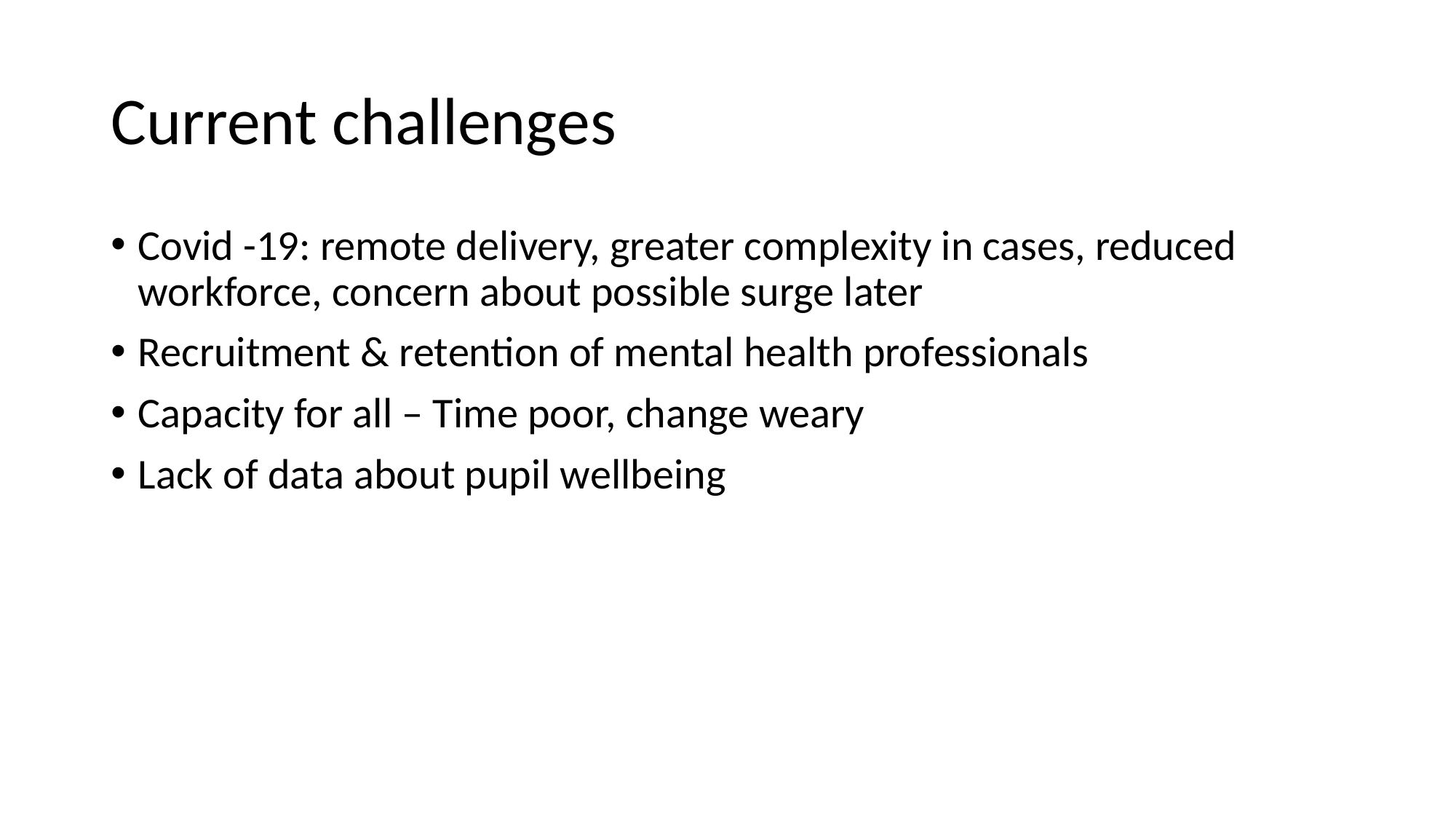

# Current challenges
Covid -19: remote delivery, greater complexity in cases, reduced workforce, concern about possible surge later
Recruitment & retention of mental health professionals
Capacity for all – Time poor, change weary
Lack of data about pupil wellbeing